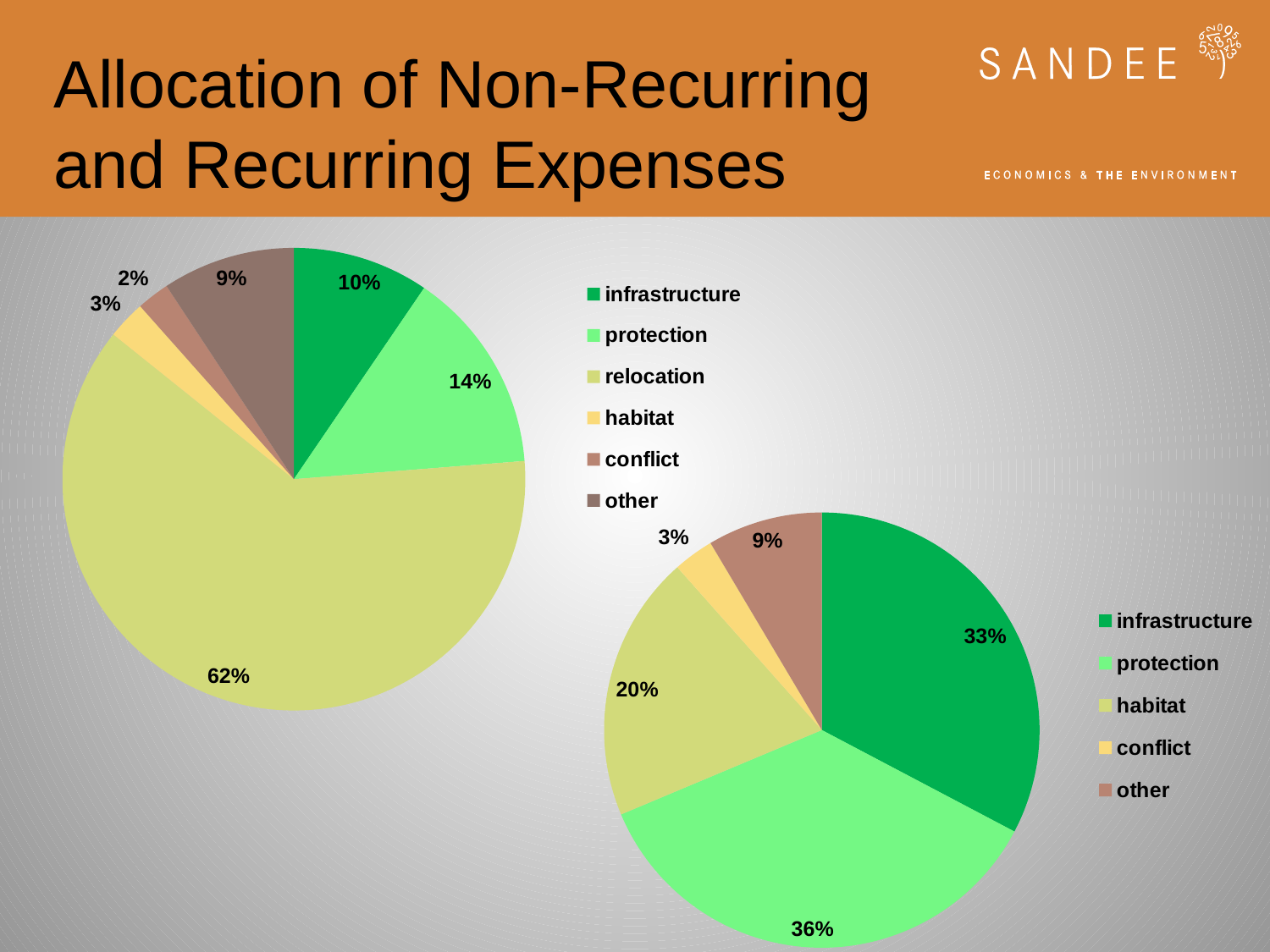

# Allocation of Non-Recurring and Recurring Expenses

### Chart

| Category |  |
|---|---|
| infrastructure | 3342.4227299136337 |
| protection | 4993.2970097454745 |
| relocation | 21770.924274296325 |
| habitat | 941.9860489634741 |
| conflict | 803.6853366886819 |
| other | 3253.968237346851 |

### Chart

| Category |  |
|---|---|
| infrastructure | 6577.445059131407 |
| protection | 7225.113109381074 |
| habitat | 3978.7154803722124 |
| conflict | 603.8091752018015 |
| other | 1717.29126538827 |